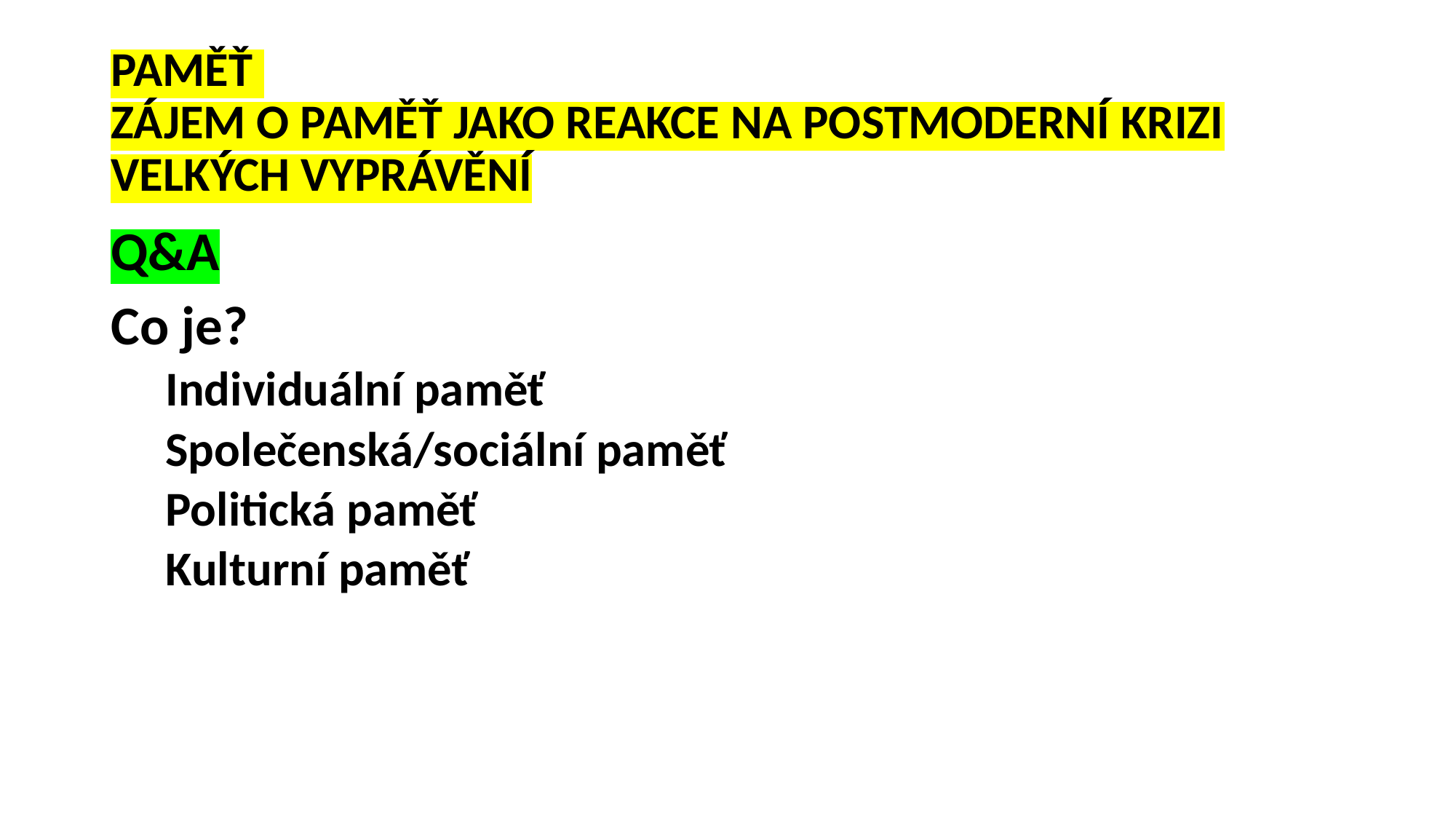

# PAMĚŤ ZÁJEM O PAMĚŤ JAKO REAKCE NA POSTMODERNÍ KRIZI VELKÝCH VYPRÁVĚNÍ
Q&A
Co je?
Individuální paměť
Společenská/sociální paměť
Politická paměť
Kulturní paměť